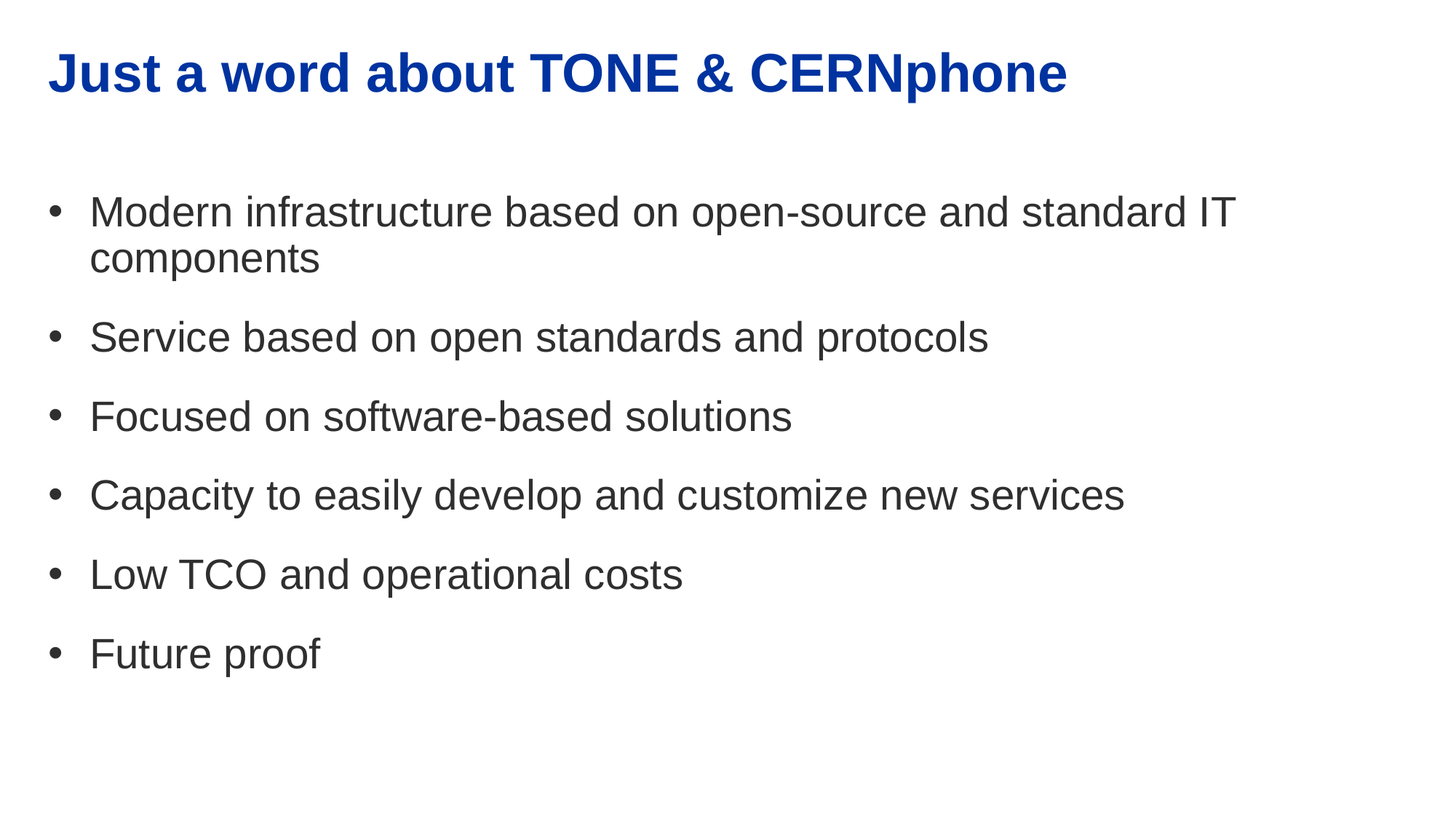

# Just a word about TONE & CERNphone
Modern infrastructure based on open-source and standard IT components
Service based on open standards and protocols
Focused on software-based solutions
Capacity to easily develop and customize new services
Low TCO and operational costs
Future proof
9